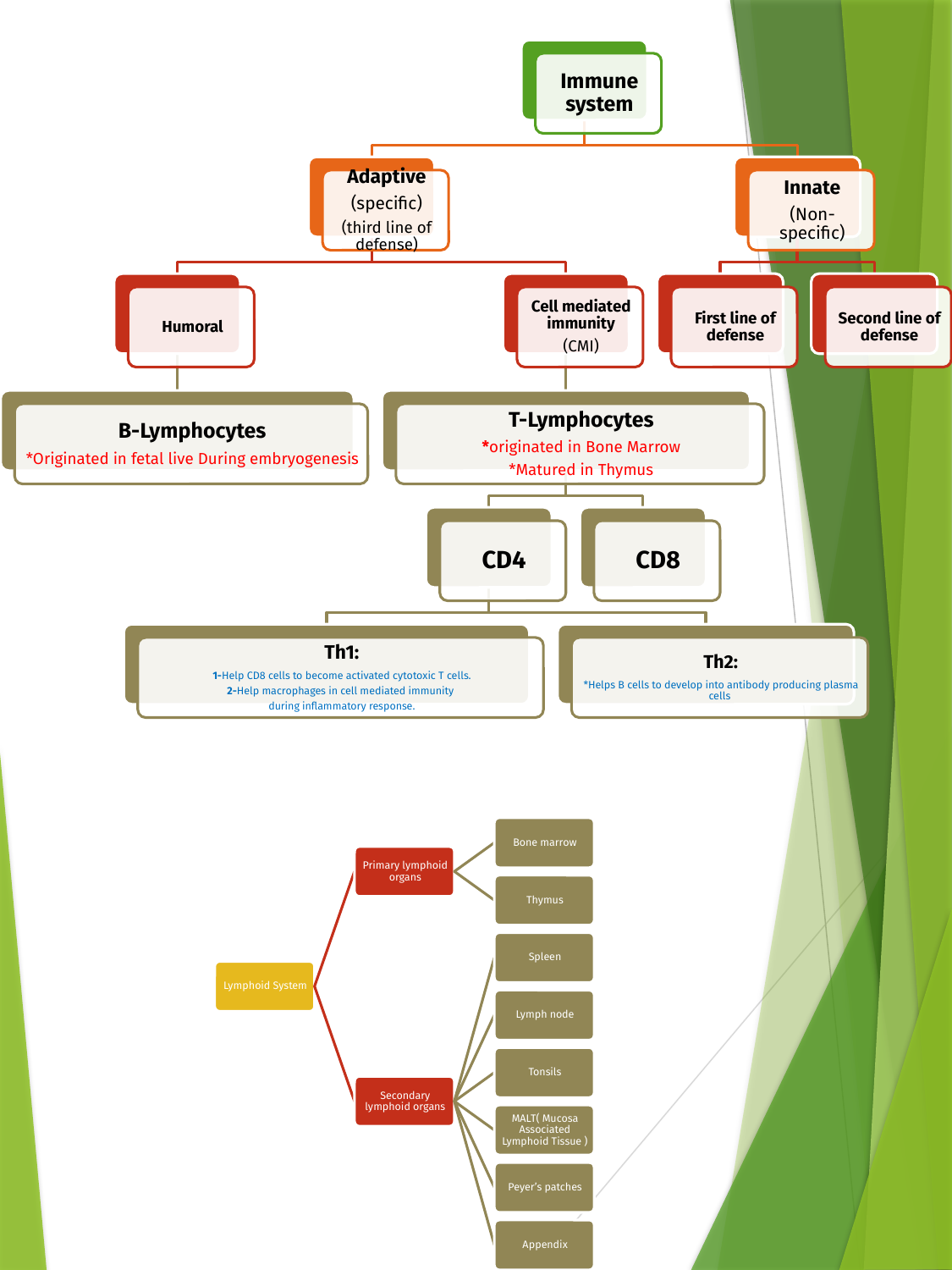

Immune system
Adaptive
(specific)
(third line of defense)
Humoral
B-Lymphocytes
*Originated in fetal live During embryogenesis
Cell mediated immunity
(CMI)
T-Lymphocytes
*originated in Bone Marrow
*Matured in Thymus
CD4
Th1:
1-Help CD8 cells to become activated cytotoxic T cells.
2-Help macrophages in cell mediated immunity
during inflammatory response.
Th2:
*Helps B cells to develop into antibody producing plasma cells
CD8
Innate
(Non-specific)
First line of defense
Second line of defense
Lymphoid System

Primary lymphoid organs

Bone marrow

Thymus

Secondary lymphoid organs

Spleen

Lymph node

Tonsils

MALT( Mucosa Associated Lymphoid Tissue )

Peyer’s patches

Appendix